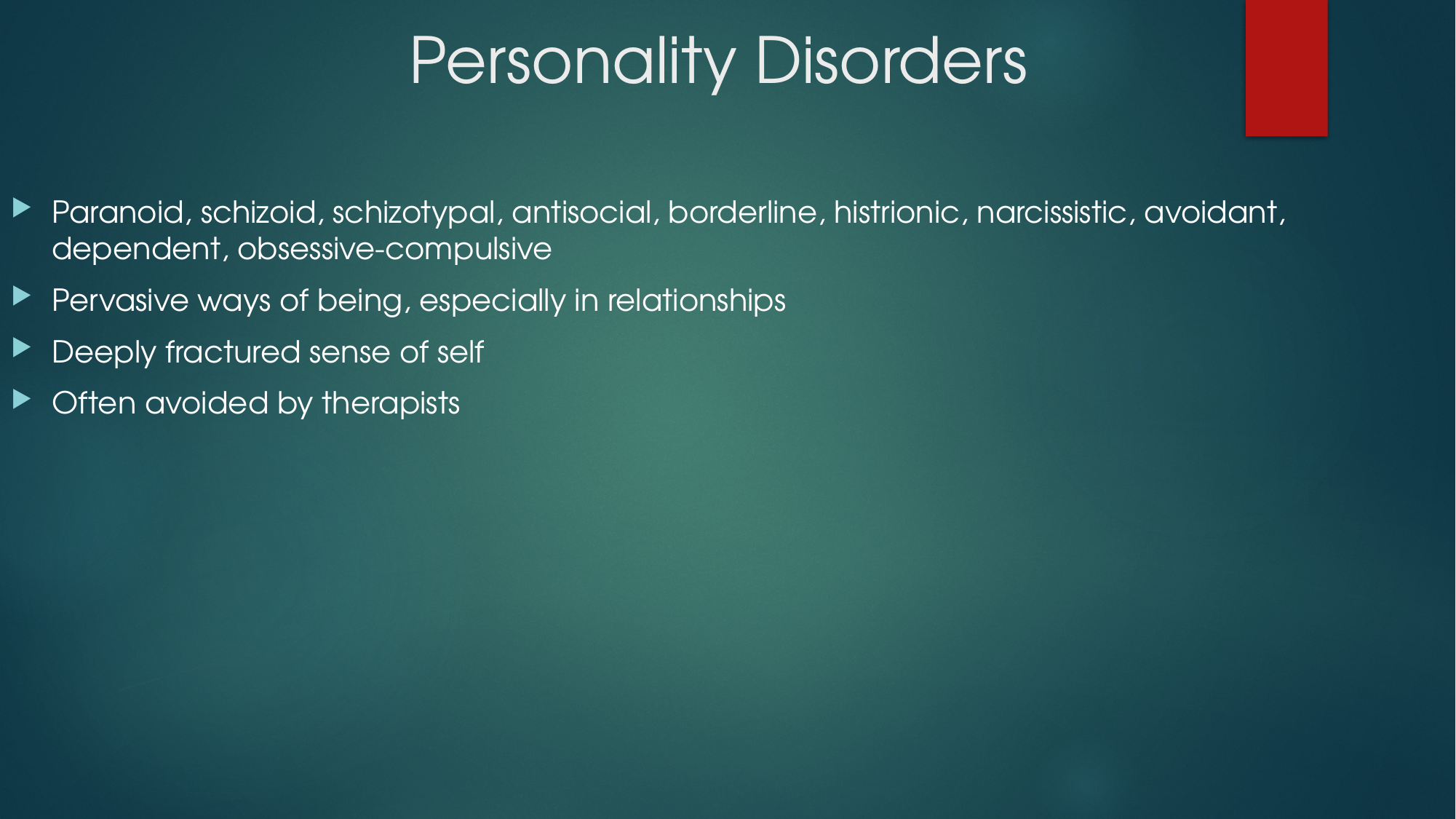

# Personality Disorders
Paranoid, schizoid, schizotypal, antisocial, borderline, histrionic, narcissistic, avoidant, dependent, obsessive-compulsive
Pervasive ways of being, especially in relationships
Deeply fractured sense of self
Often avoided by therapists